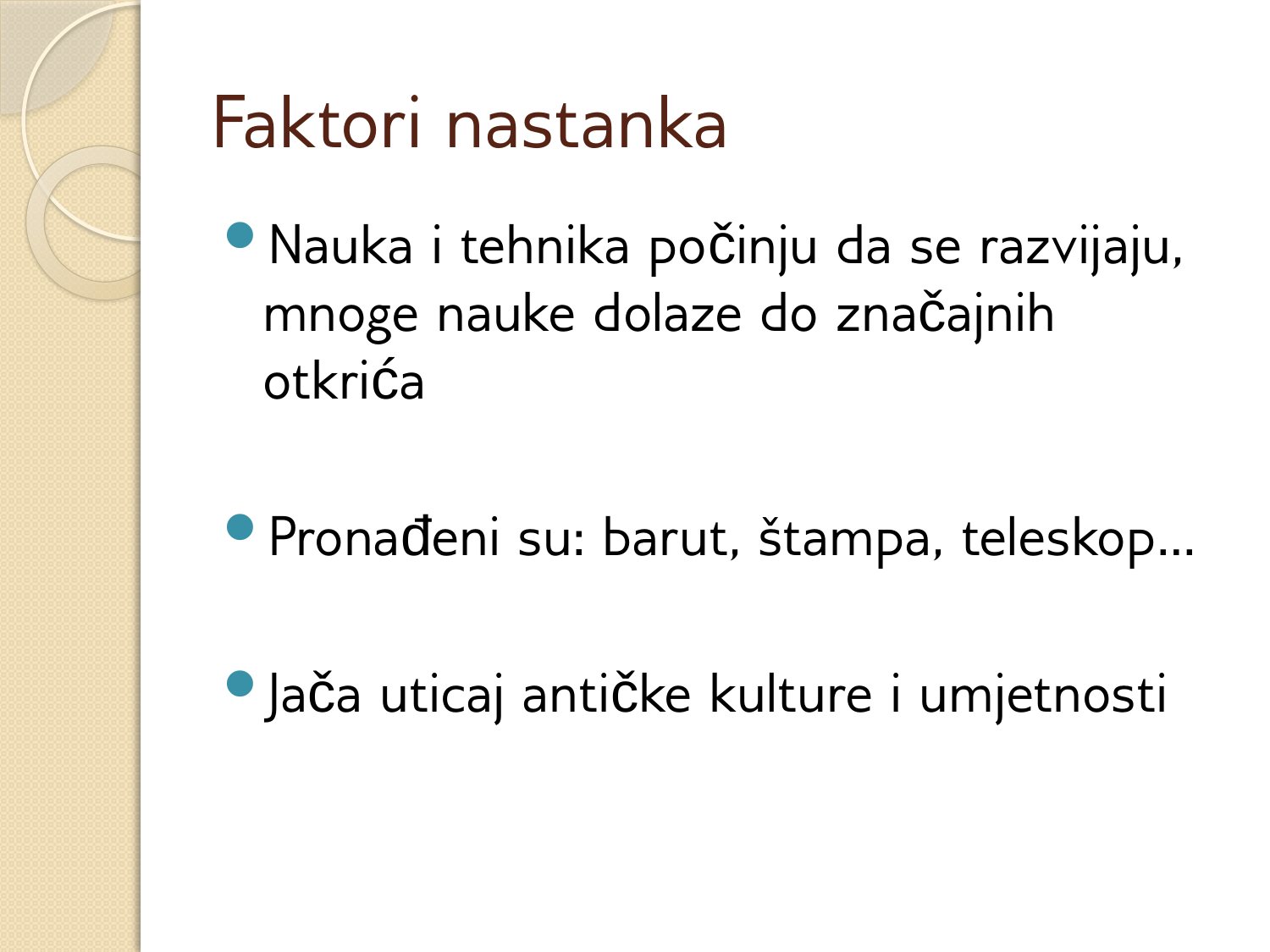

# Faktori nastanka
Nauka i tehnika počinju da se razvijaju, mnoge nauke dolaze do značajnih otkrića

Pronađeni su: barut, štampa, teleskop…

Jača uticaj antičke kulture i umjetnosti